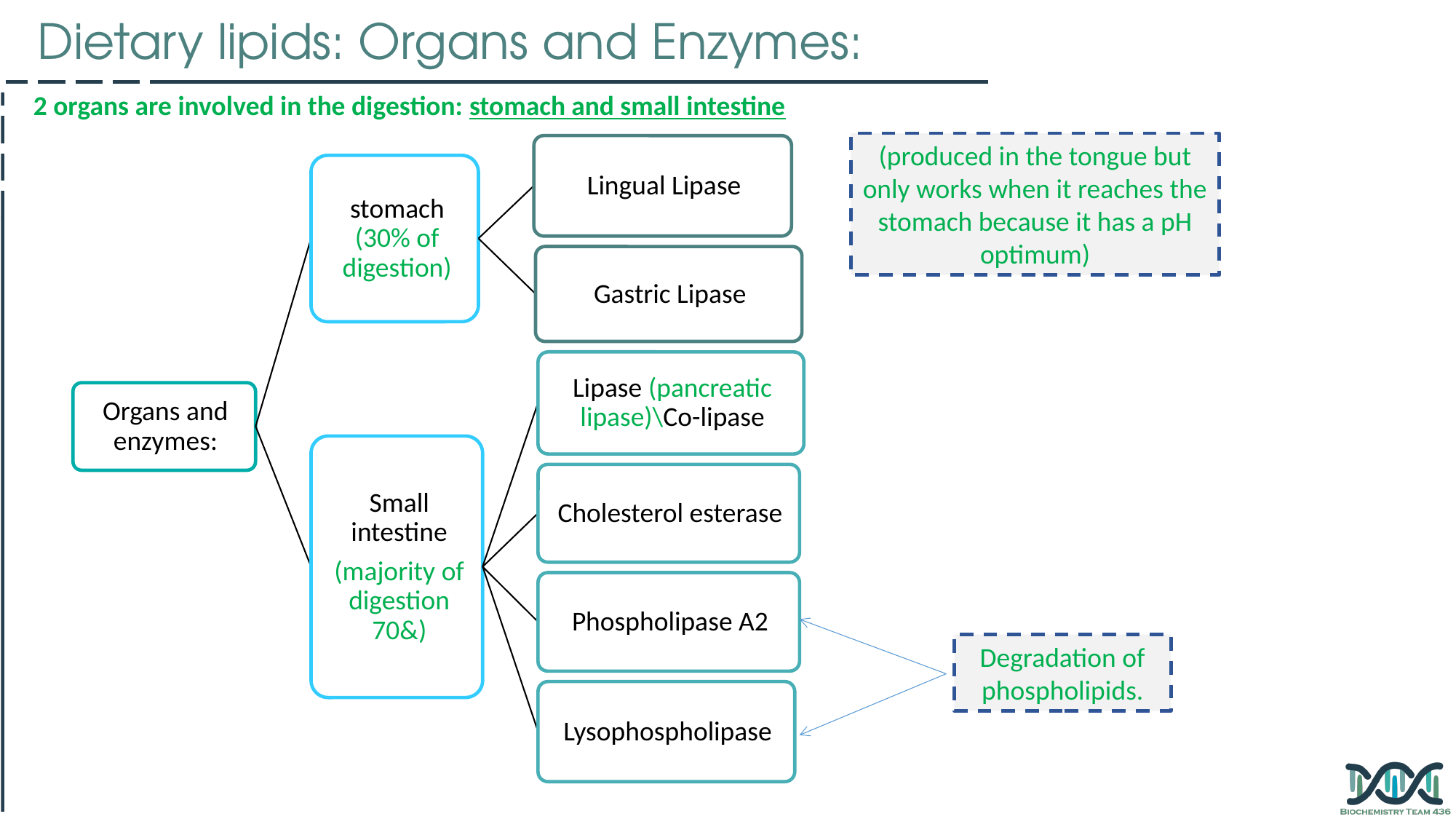

Dietary lipids: Organs and Enzymes:
2 organs are involved in the digestion: stomach and small intestine
(produced in the tongue but only works when it reaches the stomach because it has a pH optimum)
Organs and enzymes:

stomach (30% of digestion)

Lingual Lipase

Gastric Lipase

Small intestine
(majority of digestion 70&)

Lipase (pancreatic lipase)\Co-lipase

Cholesterol esterase

Phospholipase A2

Lysophospholipase
Degradation of phospholipids.